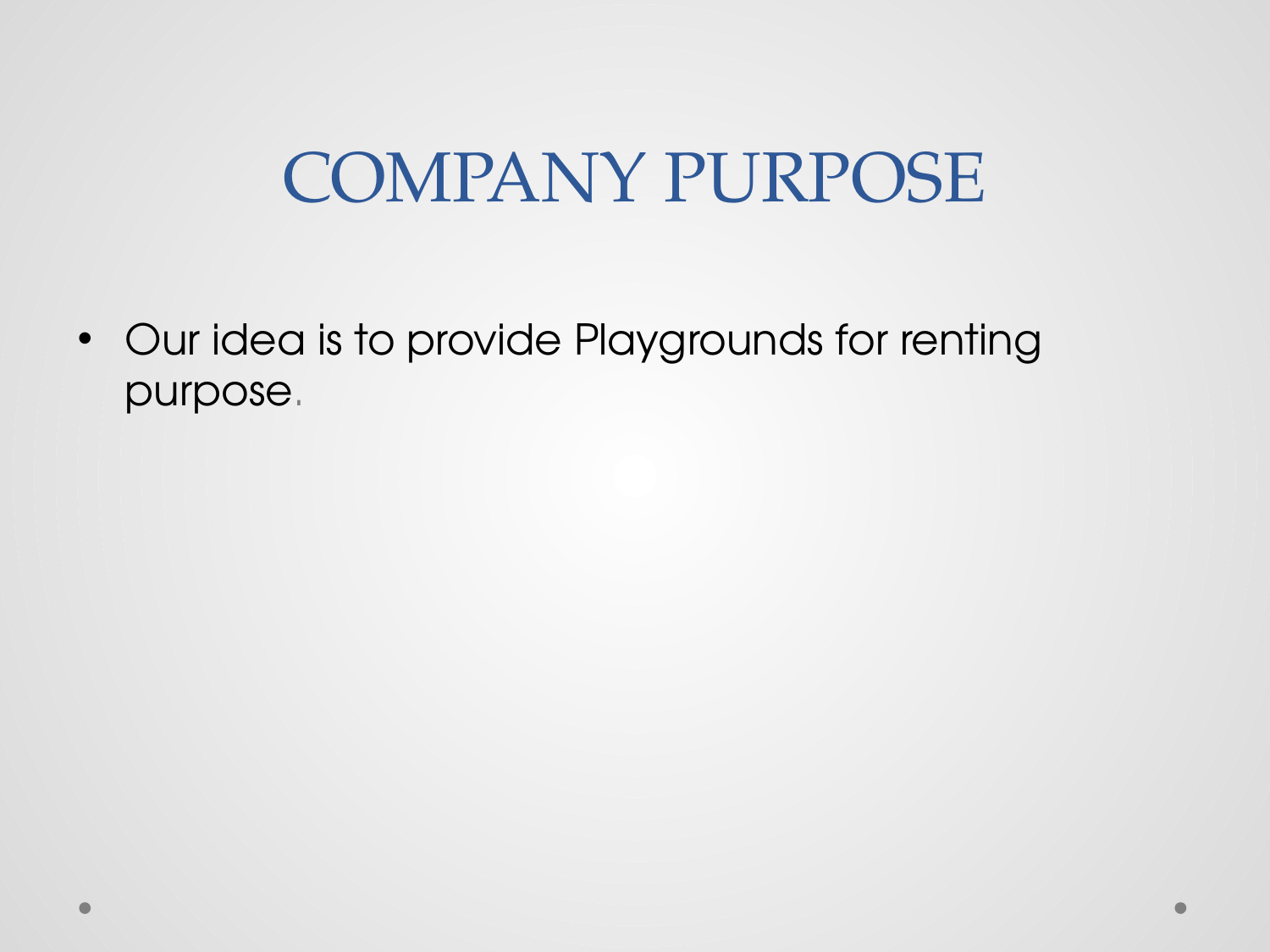

# COMPANY PURPOSE
Our idea is to provide Playgrounds for renting purpose.